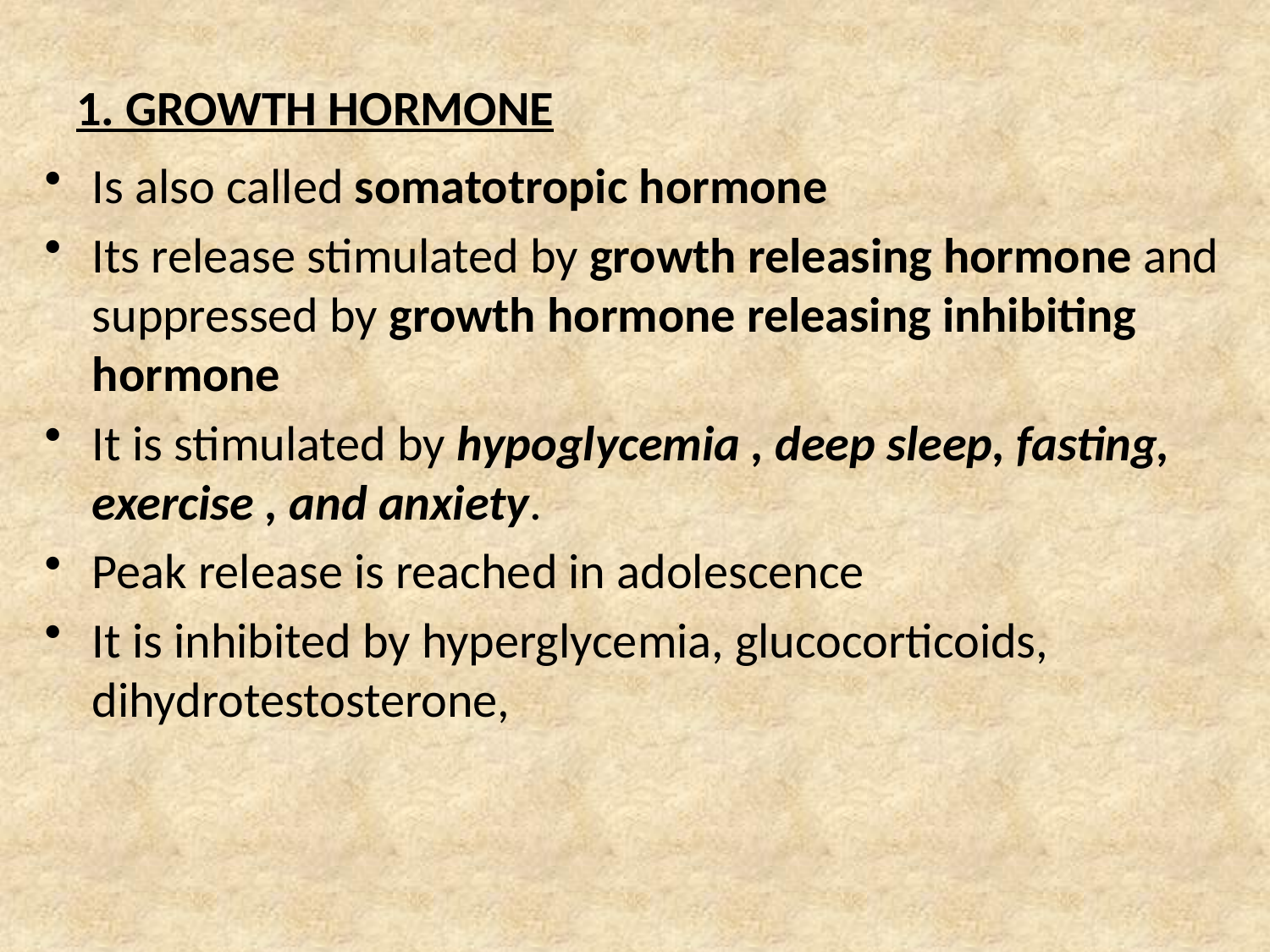

# 1. GROWTH HORMONE
Is also called somatotropic hormone
Its release stimulated by growth releasing hormone and suppressed by growth hormone releasing inhibiting hormone
It is stimulated by hypoglycemia , deep sleep, fasting, exercise , and anxiety.
Peak release is reached in adolescence
It is inhibited by hyperglycemia, glucocorticoids, dihydrotestosterone,